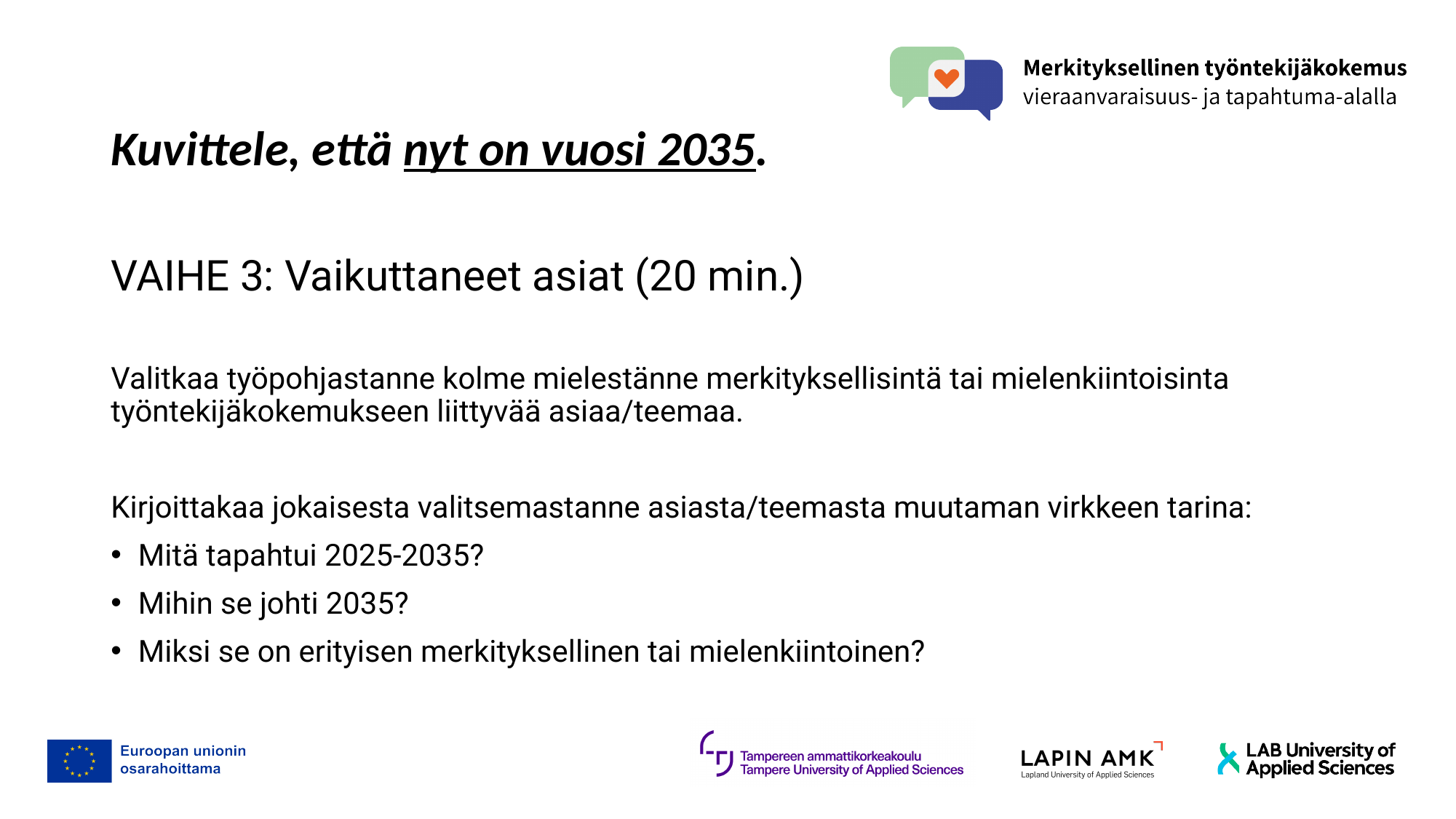

# Kuvittele, että nyt on vuosi 2035.
VAIHE 3: Vaikuttaneet asiat (20 min.)

Valitkaa työpohjastanne kolme mielestänne merkityksellisintä tai mielenkiintoisinta työntekijäkokemukseen liittyvää asiaa/teemaa.

Kirjoittakaa jokaisesta valitsemastanne asiasta/teemasta muutaman virkkeen tarina:
Mitä tapahtui 2025-2035?
Mihin se johti 2035?
Miksi se on erityisen merkityksellinen tai mielenkiintoinen?